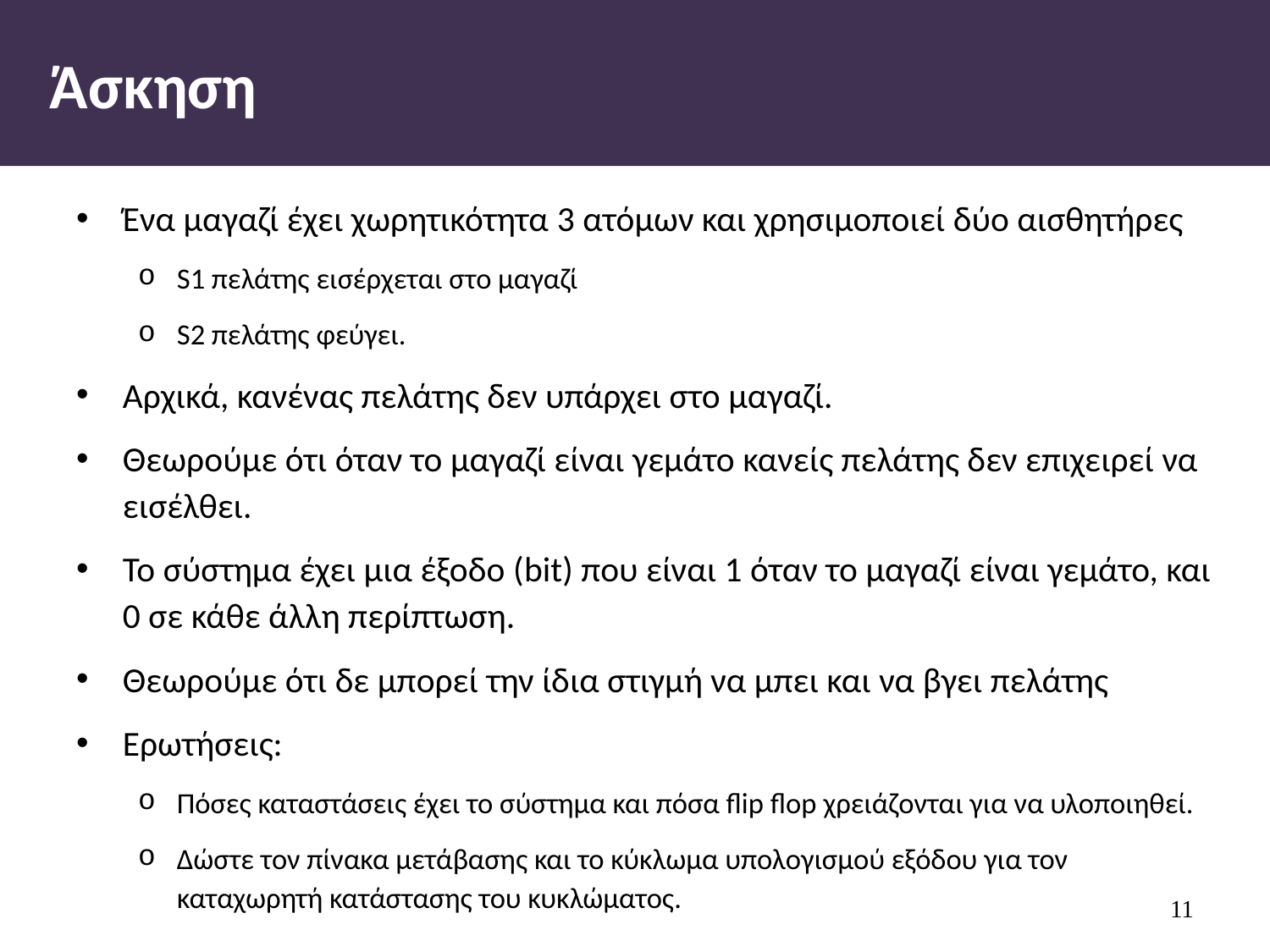

# Άσκηση
Ένα μαγαζί έχει χωρητικότητα 3 ατόμων και χρησιμοποιεί δύο αισθητήρες
S1 πελάτης εισέρχεται στο μαγαζί
S2 πελάτης φεύγει.
Αρχικά, κανένας πελάτης δεν υπάρχει στο μαγαζί.
Θεωρούμε ότι όταν το μαγαζί είναι γεμάτο κανείς πελάτης δεν επιχειρεί να εισέλθει.
Το σύστημα έχει μια έξοδο (bit) που είναι 1 όταν το μαγαζί είναι γεμάτο, και 0 σε κάθε άλλη περίπτωση.
Θεωρούμε ότι δε μπορεί την ίδια στιγμή να μπει και να βγει πελάτης
Ερωτήσεις:
Πόσες καταστάσεις έχει το σύστημα και πόσα flip flop χρειάζονται για να υλοποιηθεί.
Δώστε τον πίνακα μετάβασης και το κύκλωμα υπολογισμού εξόδου για τον καταχωρητή κατάστασης του κυκλώματος.

11